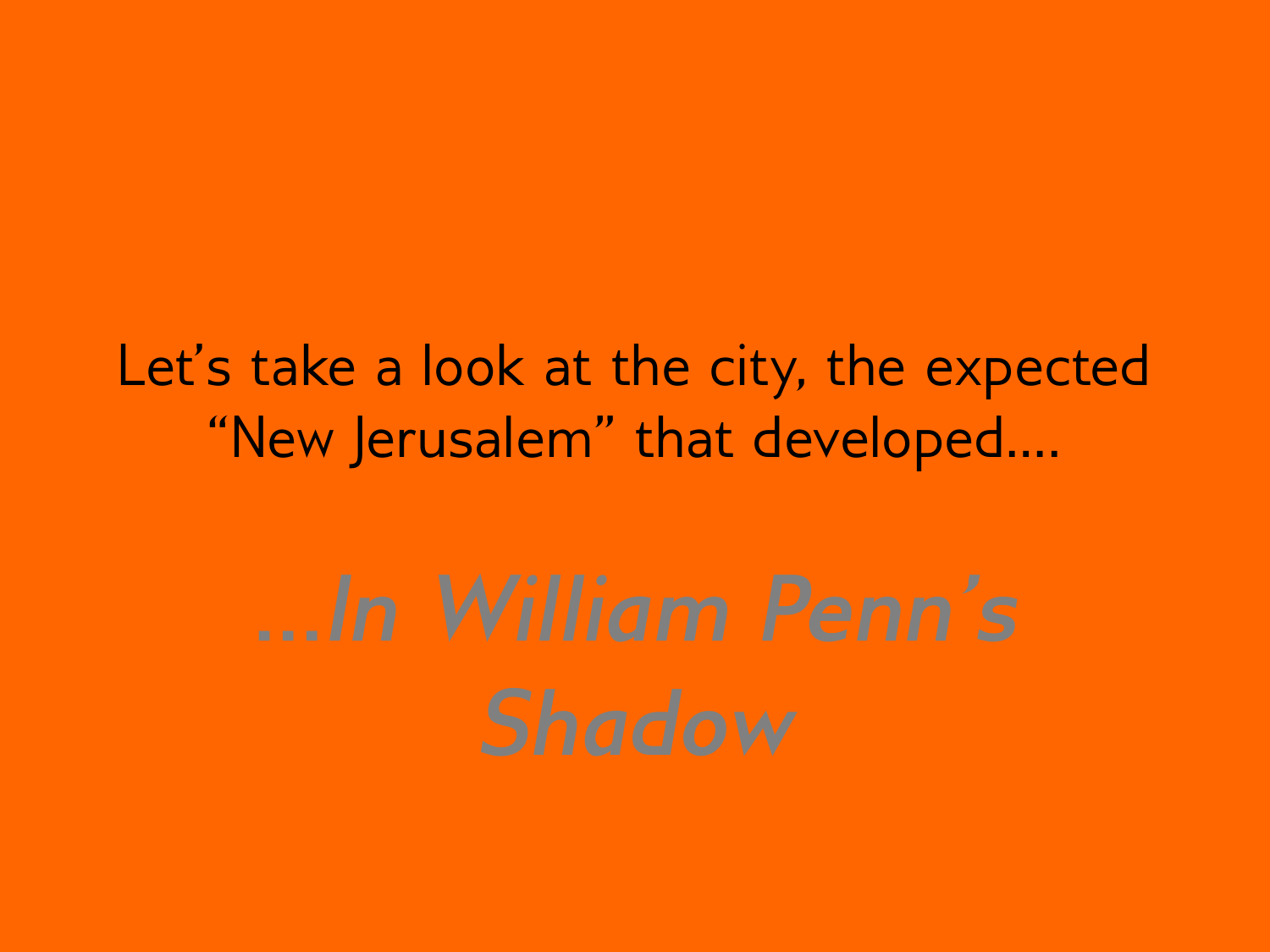

# Let’s take a look at the city, the expected “New Jerusalem” that developed….
…In William Penn’s Shadow